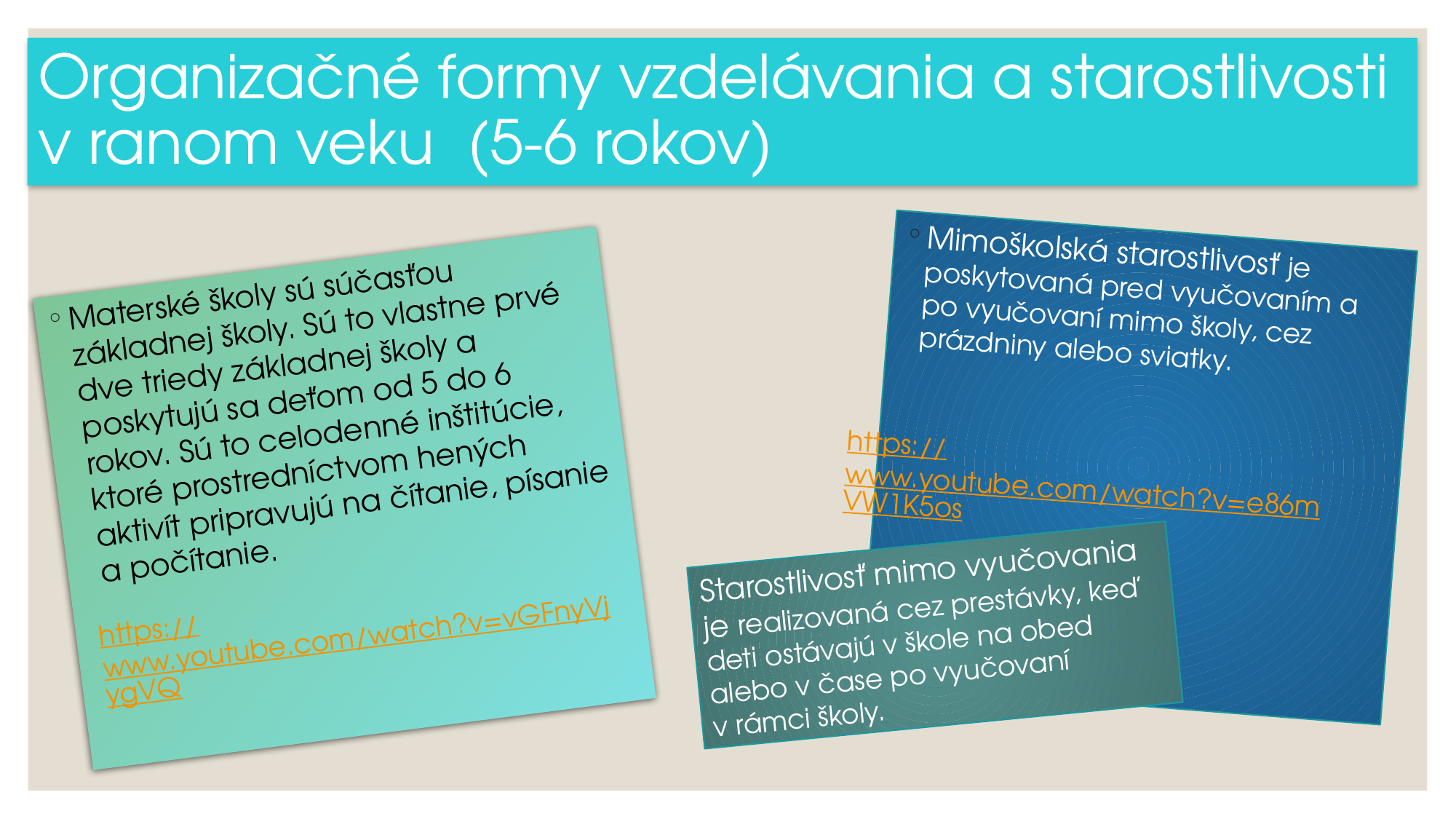

# Organizačné formy vzdelávania a starostlivosti v ranom veku  (5-6 rokov)
Mimoškolská starostlivosť je poskytovaná pred vyučovaním a po vyučovaní mimo školy, cez prázdniny alebo sviatky.

Materské školy sú súčasťou základnej školy. Sú to vlastne prvé dve triedy základnej školy a poskytujú sa deťom od 5 do 6 rokov. Sú to celodenné inštitúcie, ktoré prostredníctvom hených aktivít pripravujú na čítanie, písanie a počítanie.
https://www.youtube.com/watch?v=e86mVW1K5os

Starostlivosť mimo vyučovania je realizovaná cez prestávky, keď deti ostávajú v škole na obed alebo v čase po vyučovaní v rámci školy.
https://www.youtube.com/watch?v=vGFnyVjygVQ